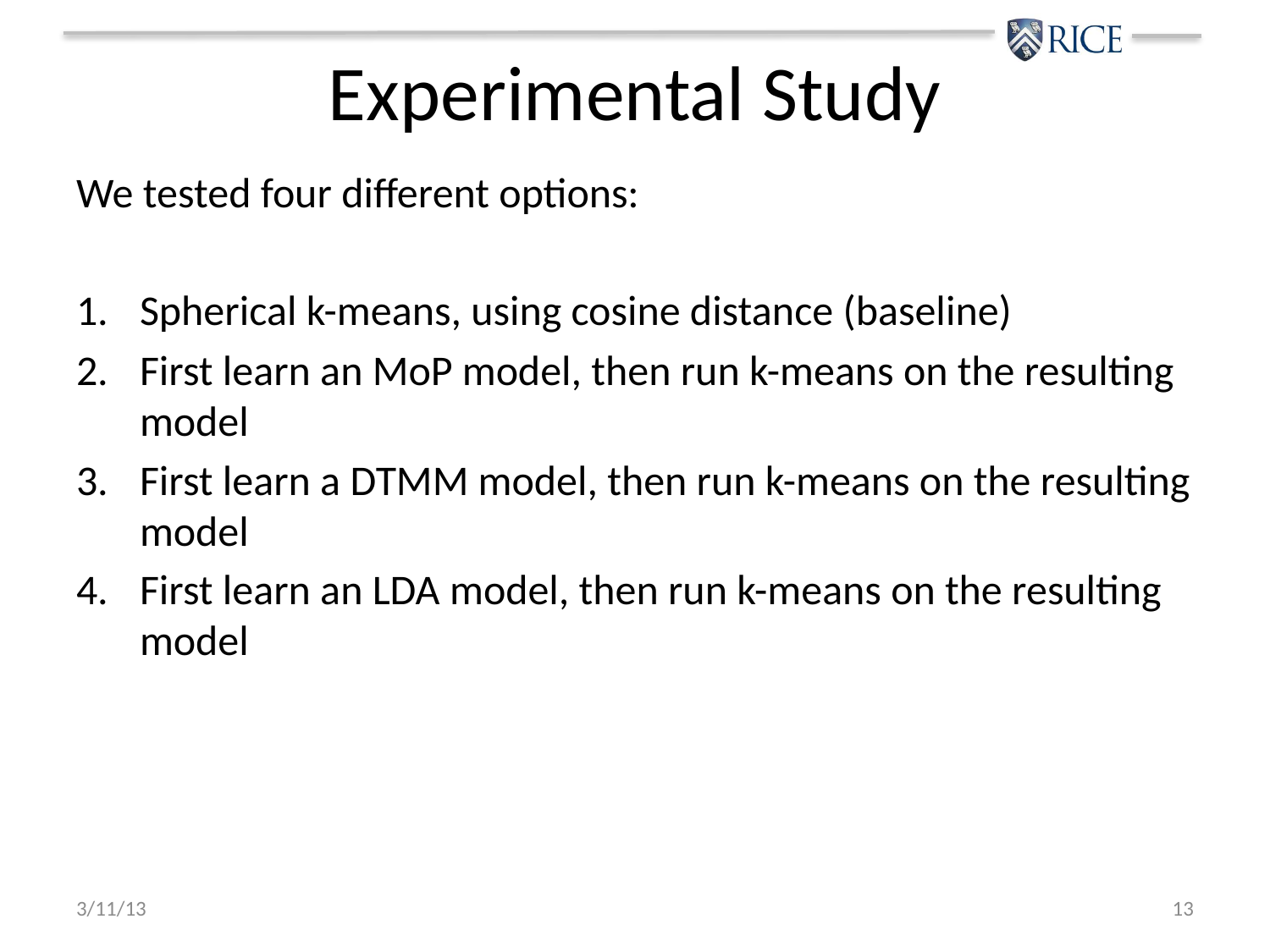

# Experimental Study
We tested four different options:

Spherical k-means, using cosine distance (baseline)
First learn an MoP model, then run k-means on the resulting model
First learn a DTMM model, then run k-means on the resulting model
First learn an LDA model, then run k-means on the resulting model
3/11/13
13